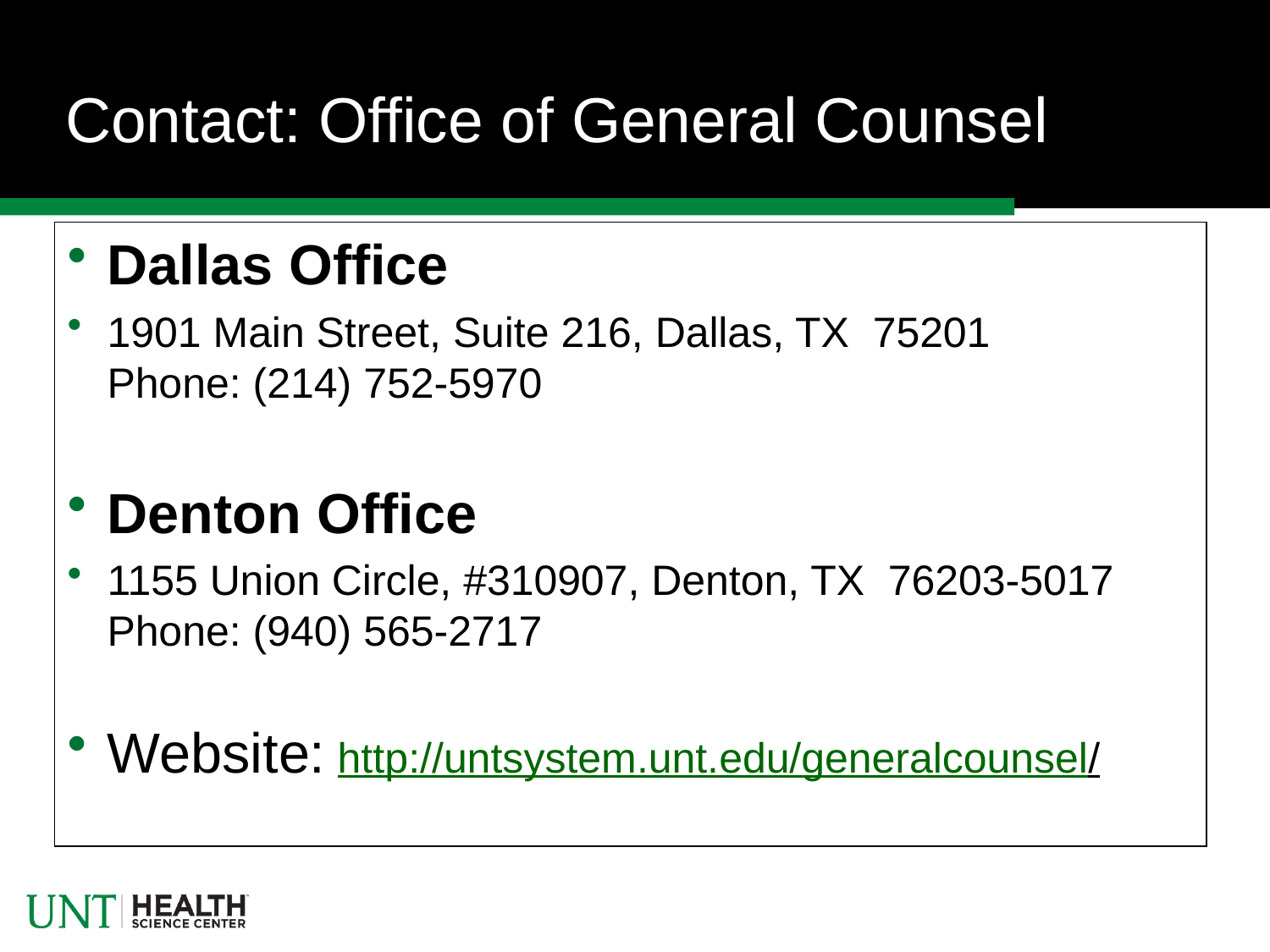

# Contact: Office of General Counsel
Dallas Office
1901 Main Street, Suite 216, Dallas, TX  75201
Phone: (214) 752-5970

Denton Office
1155 Union Circle, #310907, Denton, TX  76203-5017
Phone: (940) 565-2717
Website: http://untsystem.unt.edu/generalcounsel/